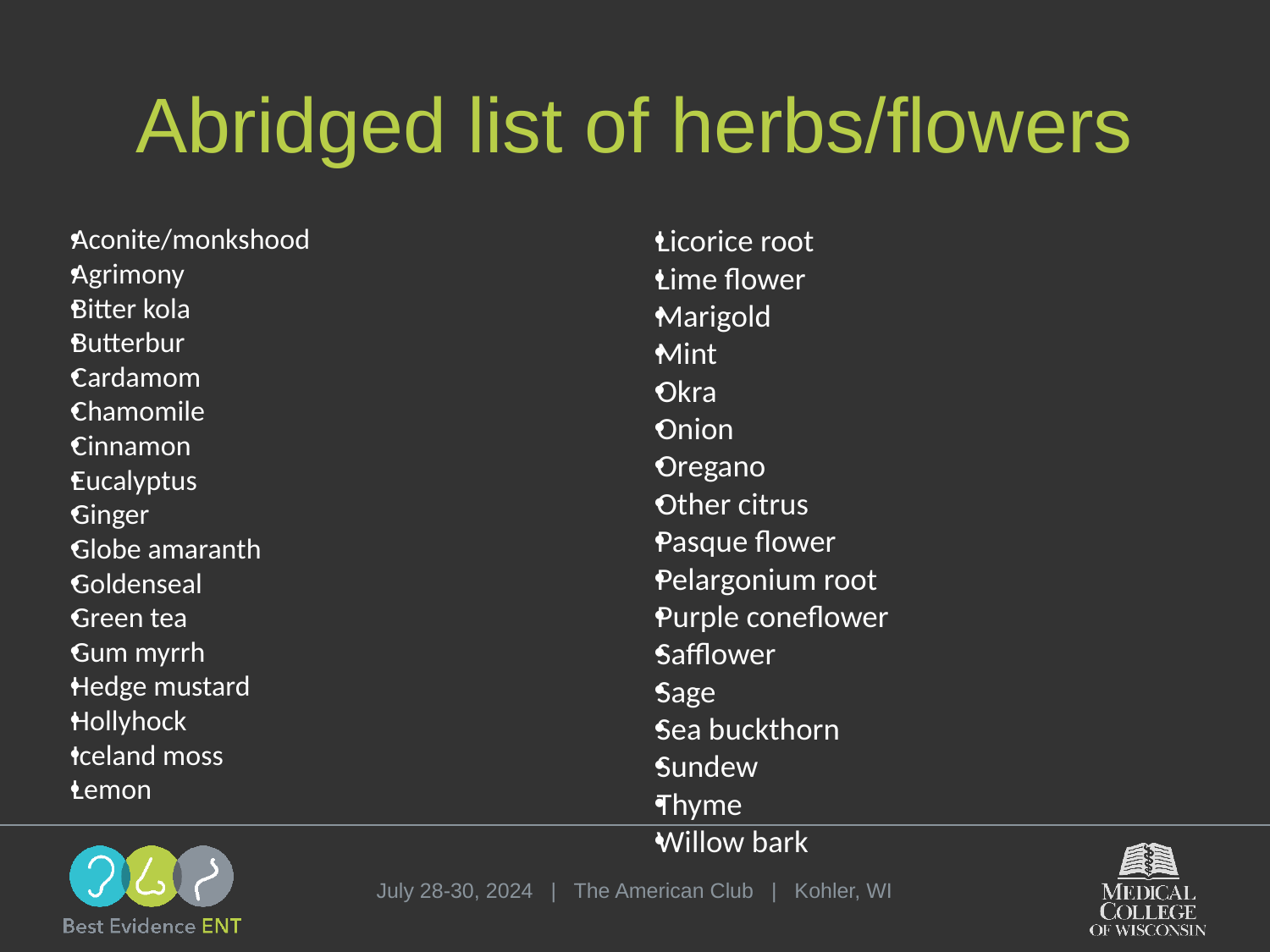

# Abridged list of herbs/flowers
Aconite/monkshood
Agrimony
Bitter kola
Butterbur
Cardamom
Chamomile
Cinnamon
Eucalyptus
Ginger
Globe amaranth
Goldenseal
Green tea
Gum myrrh
Hedge mustard
Hollyhock
Iceland moss
Lemon
Licorice root
Lime flower
Marigold
Mint
Okra
Onion
Oregano
Other citrus
Pasque flower
Pelargonium root
Purple coneflower
Safflower
Sage
Sea buckthorn
Sundew
Thyme
Willow bark

July 28-30, 2024   |   The American Club   |   Kohler, WI